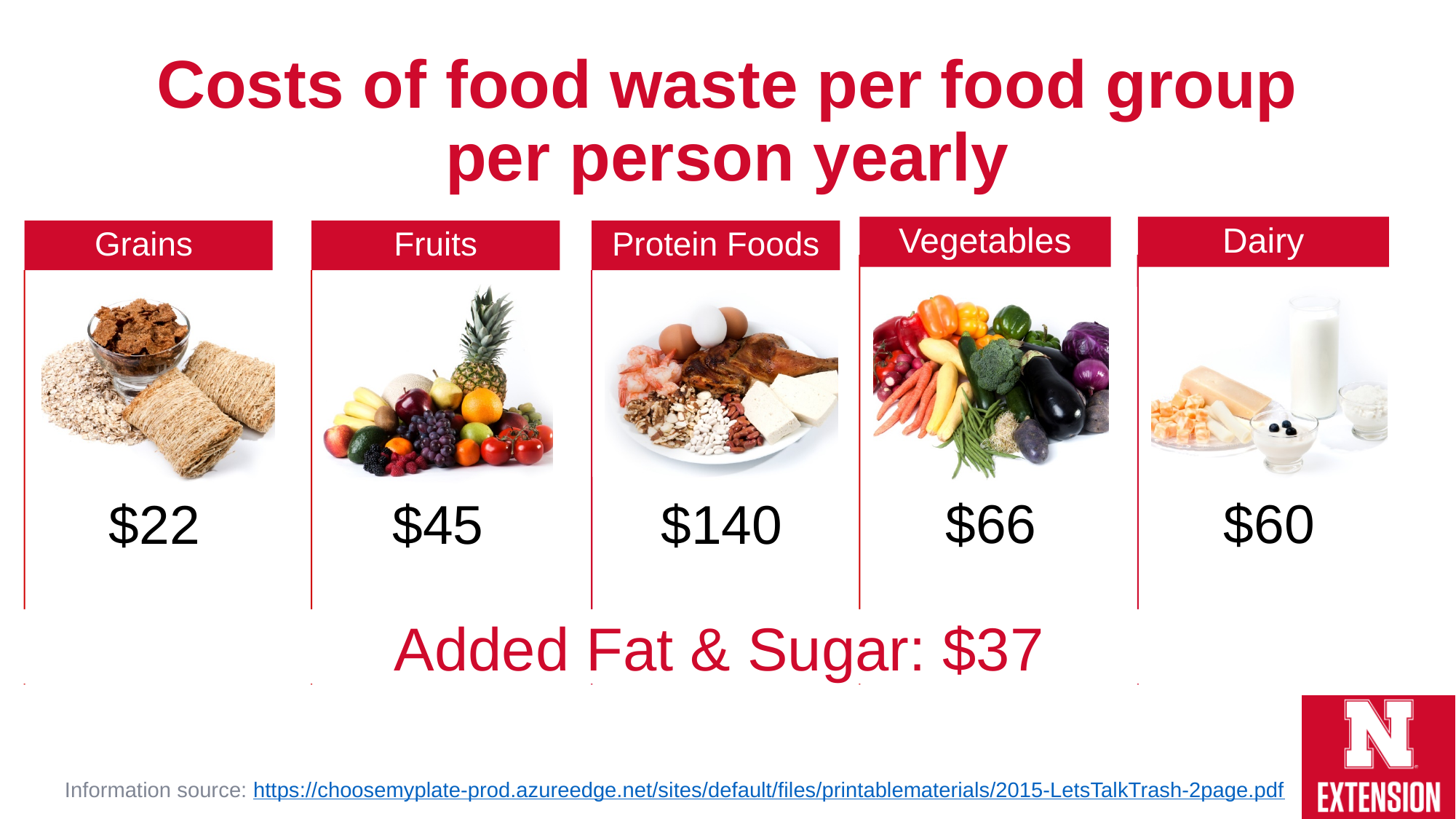

# Costs of food waste per food group per person yearly
$22
Grains
$45
Fruits
$140
Protein Foods
$66
Vegetables
$60
Dairy
Added Fat & Sugar: $37

 Information source: https://choosemyplate-prod.azureedge.net/sites/default/files/printablematerials/2015-LetsTalkTrash-2page.pdf